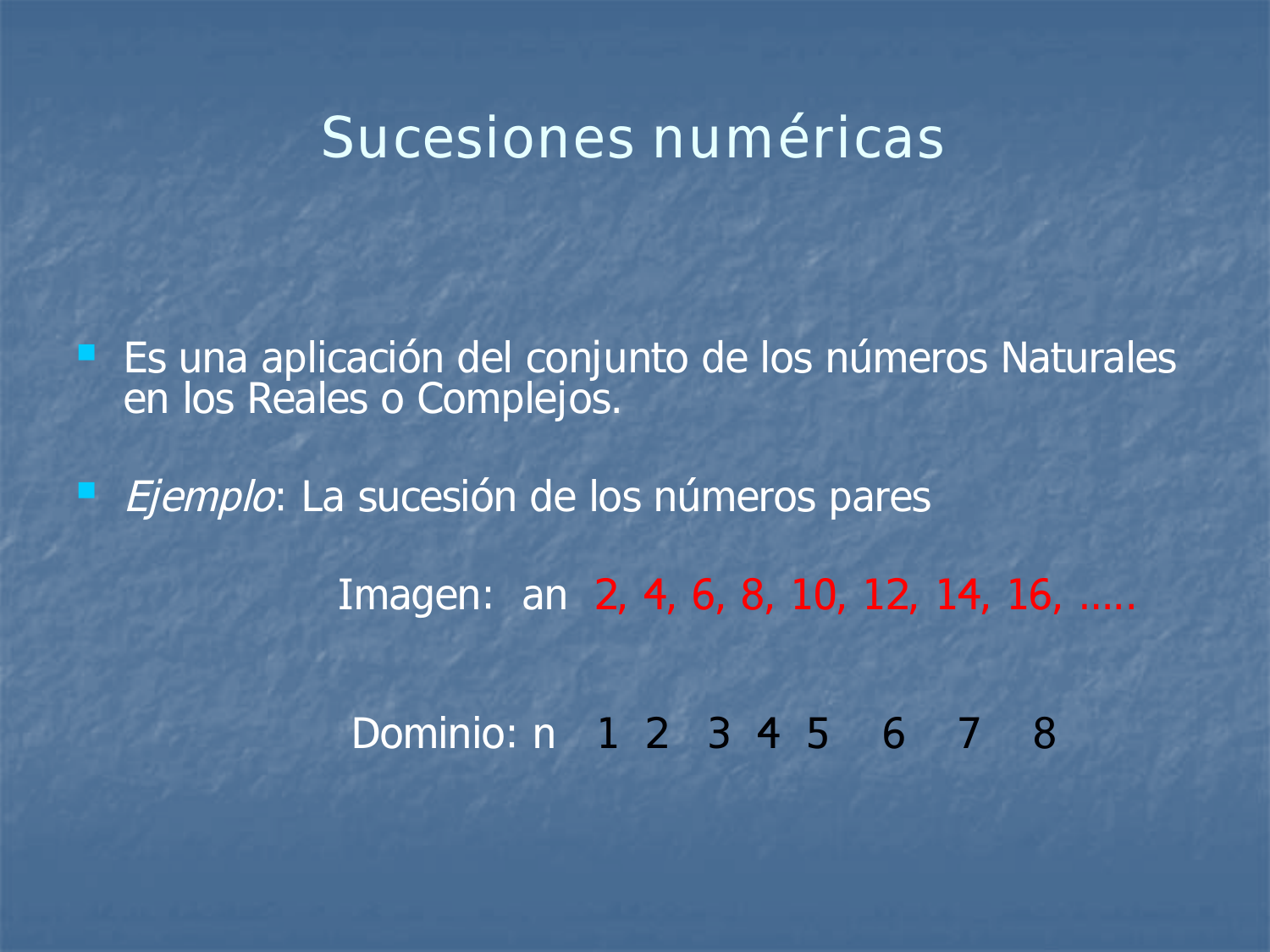

# Sucesiones numéricas

Es una aplicación del conjunto de los números Naturales en los Reales o Complejos.

Ejemplo: La sucesión de los números pares

                    Imagen:  an  2, 4, 6, 8, 10, 12, 14, 16, …..

                     Dominio: n   1  2   3  4  5    6    7    8